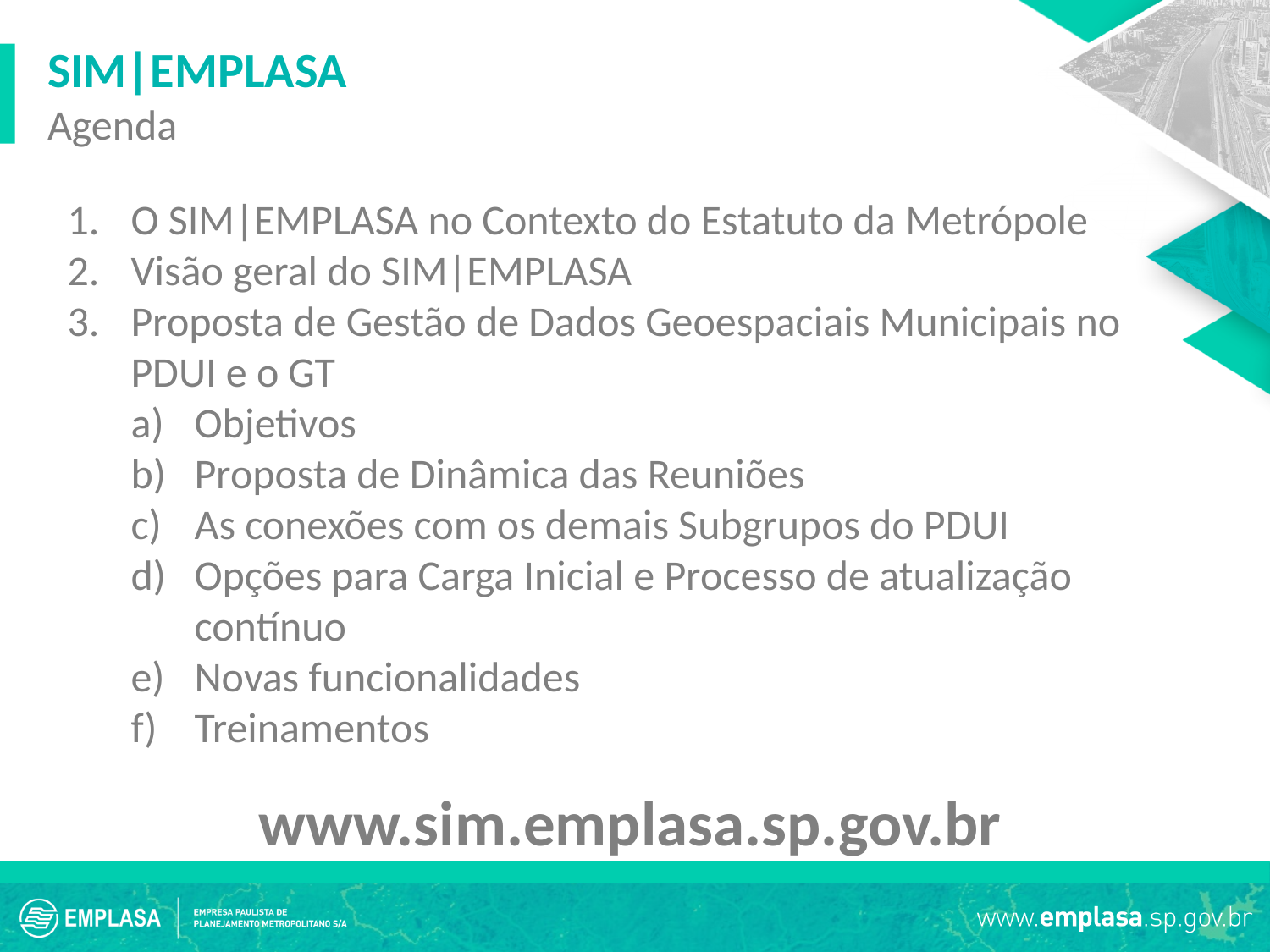

SIM|EMPLASA
Agenda
O SIM|EMPLASA no Contexto do Estatuto da Metrópole
Visão geral do SIM|EMPLASA
Proposta de Gestão de Dados Geoespaciais Municipais no PDUI e o GT
Objetivos
Proposta de Dinâmica das Reuniões
As conexões com os demais Subgrupos do PDUI
Opções para Carga Inicial e Processo de atualização contínuo
Novas funcionalidades
Treinamentos
www.sim.emplasa.sp.gov.br